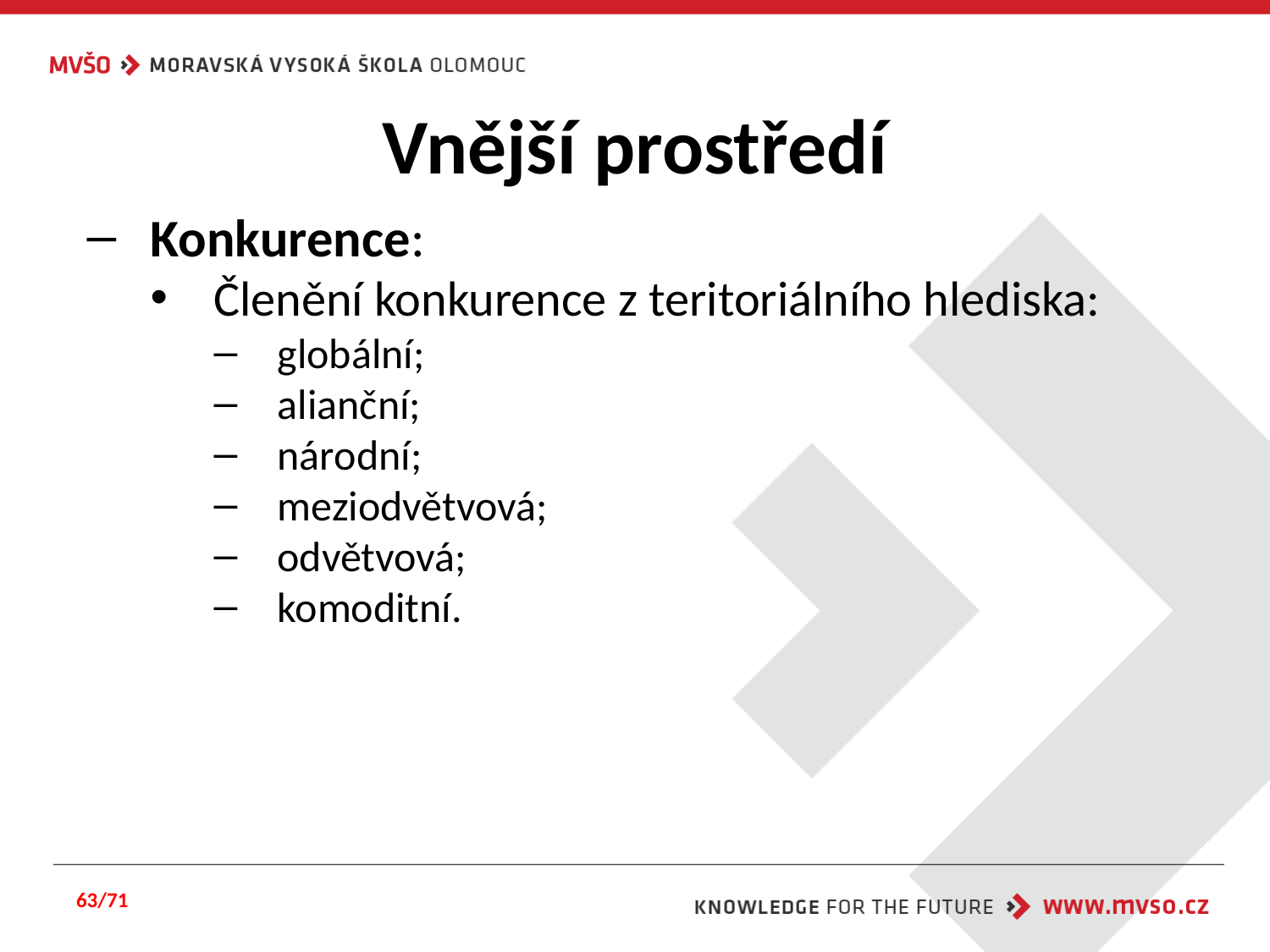

# Vnější prostředí
Konkurence:
Členění konkurence z teritoriálního hlediska:
globální;
alianční;
národní;
meziodvětvová;
odvětvová;
komoditní.
63/71